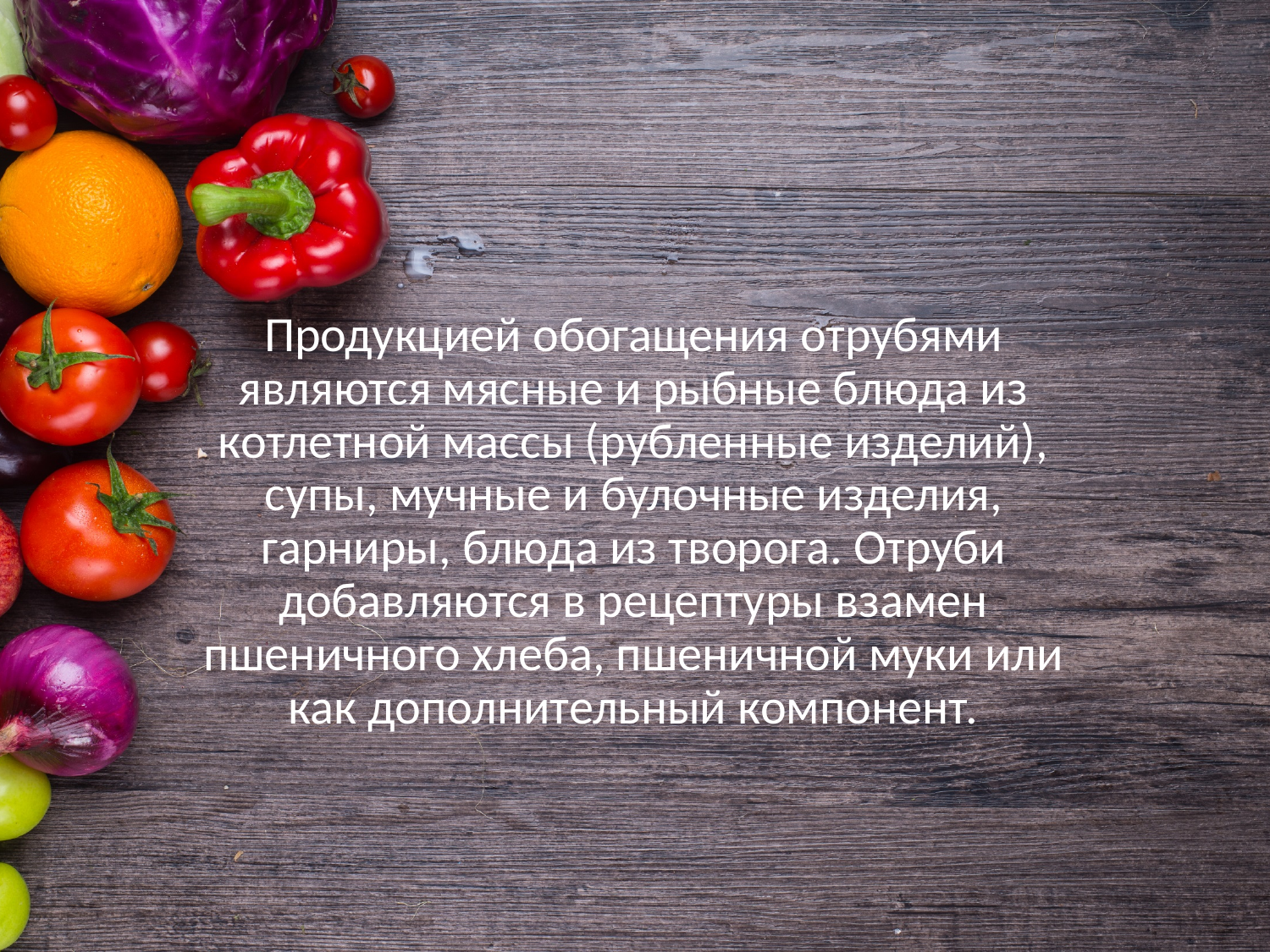

Продукцией обогащения отрубями являются мясные и рыбные блюда из котлетной массы (рубленные изделий), супы, мучные и булочные изделия, гарниры, блюда из творога. Отруби добавляются в рецептуры взамен пшеничного хлеба, пшеничной муки или как дополнительный компонент.